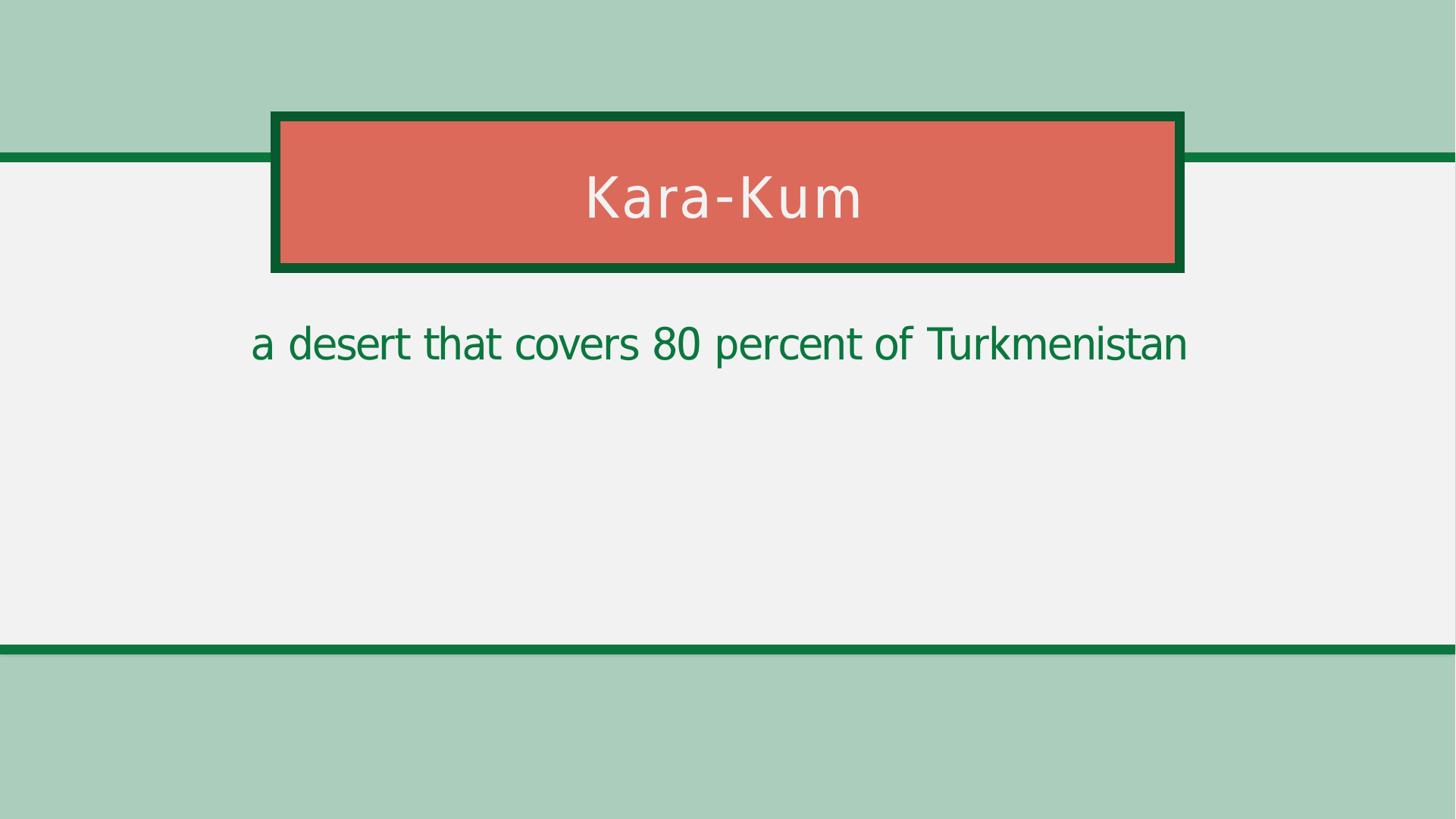

# Kara-Kum
a desert that covers 80 percent of Turkmenistan